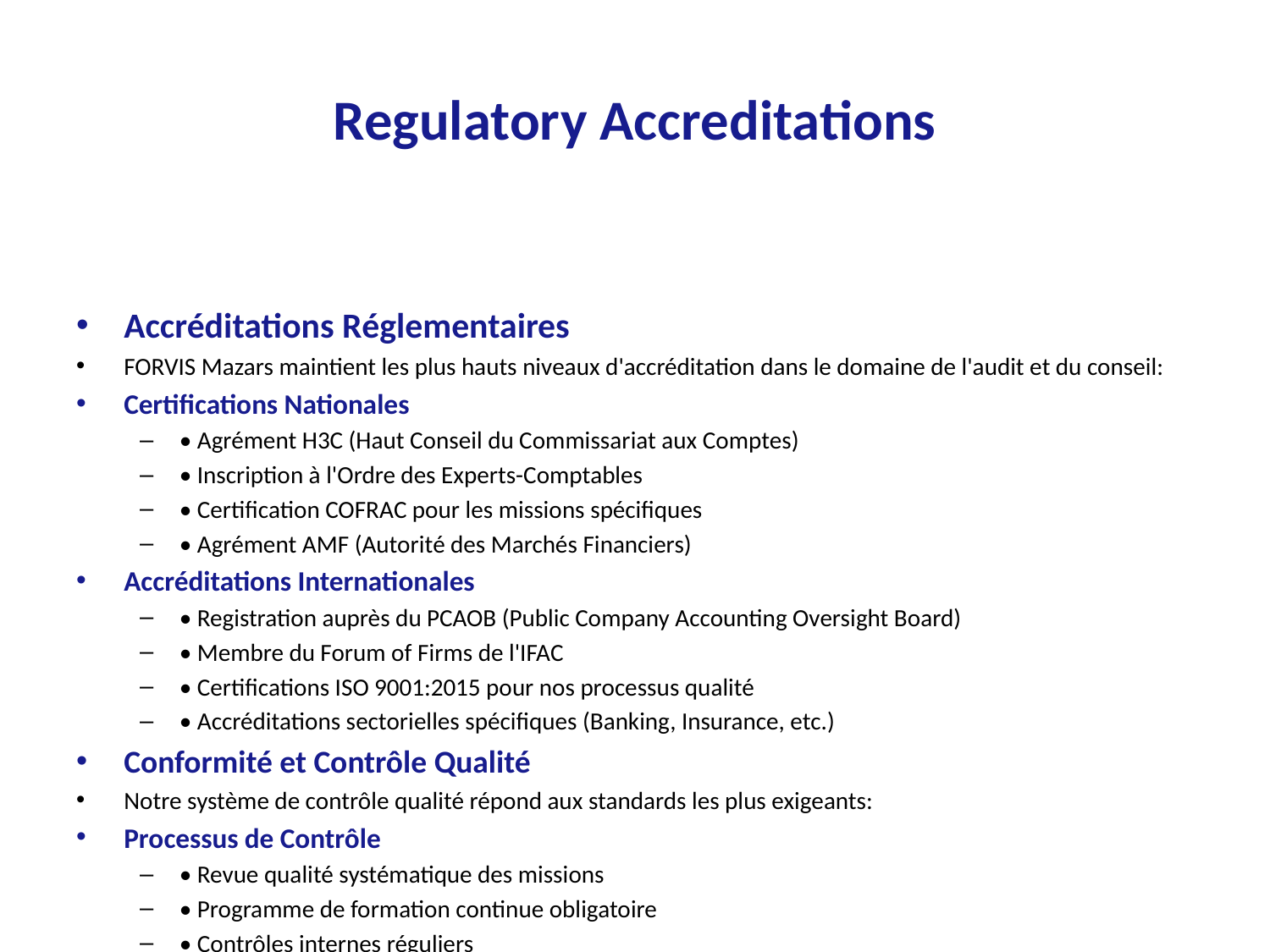

# Regulatory Accreditations

Accréditations Réglementaires
FORVIS Mazars maintient les plus hauts niveaux d'accréditation dans le domaine de l'audit et du conseil:
Certifications Nationales
• Agrément H3C (Haut Conseil du Commissariat aux Comptes)
• Inscription à l'Ordre des Experts-Comptables
• Certification COFRAC pour les missions spécifiques
• Agrément AMF (Autorité des Marchés Financiers)
Accréditations Internationales
• Registration auprès du PCAOB (Public Company Accounting Oversight Board)
• Membre du Forum of Firms de l'IFAC
• Certifications ISO 9001:2015 pour nos processus qualité
• Accréditations sectorielles spécifiques (Banking, Insurance, etc.)
Conformité et Contrôle Qualité
Notre système de contrôle qualité répond aux standards les plus exigeants:
Processus de Contrôle
• Revue qualité systématique des missions
• Programme de formation continue obligatoire
• Contrôles internes réguliers
• Audits externes indépendants
Gestion des Risques
• Comité de gestion des risques dédié
• Procédures strictes d'acceptation des missions
• Monitoring continu des engagements
• Politique d'indépendance rigoureuse
Standards Professionnels
Nous adhérons aux normes professionnelles les plus strictes:
Normes Appliquées
• ISQC 1 (International Standard on Quality Control)
• ISA (International Standards on Auditing)
• IFRS (International Financial Reporting Standards)
• Normes professionnelles françaises
Engagement Éthique
• Code de conduite professionnel
• Politique anti-corruption
• Procédures de lanceur d'alerte
• Formation éthique obligatoire
Reconnaissance Internationale
Notre excellence est reconnue par:
- Classement parmi les leaders mondiaux de l'audit et du conseil
- Notation excellente des organismes de supervision
- Reconnaissance par les principales places financières
- Accréditations auprès des régulateurs majeurs